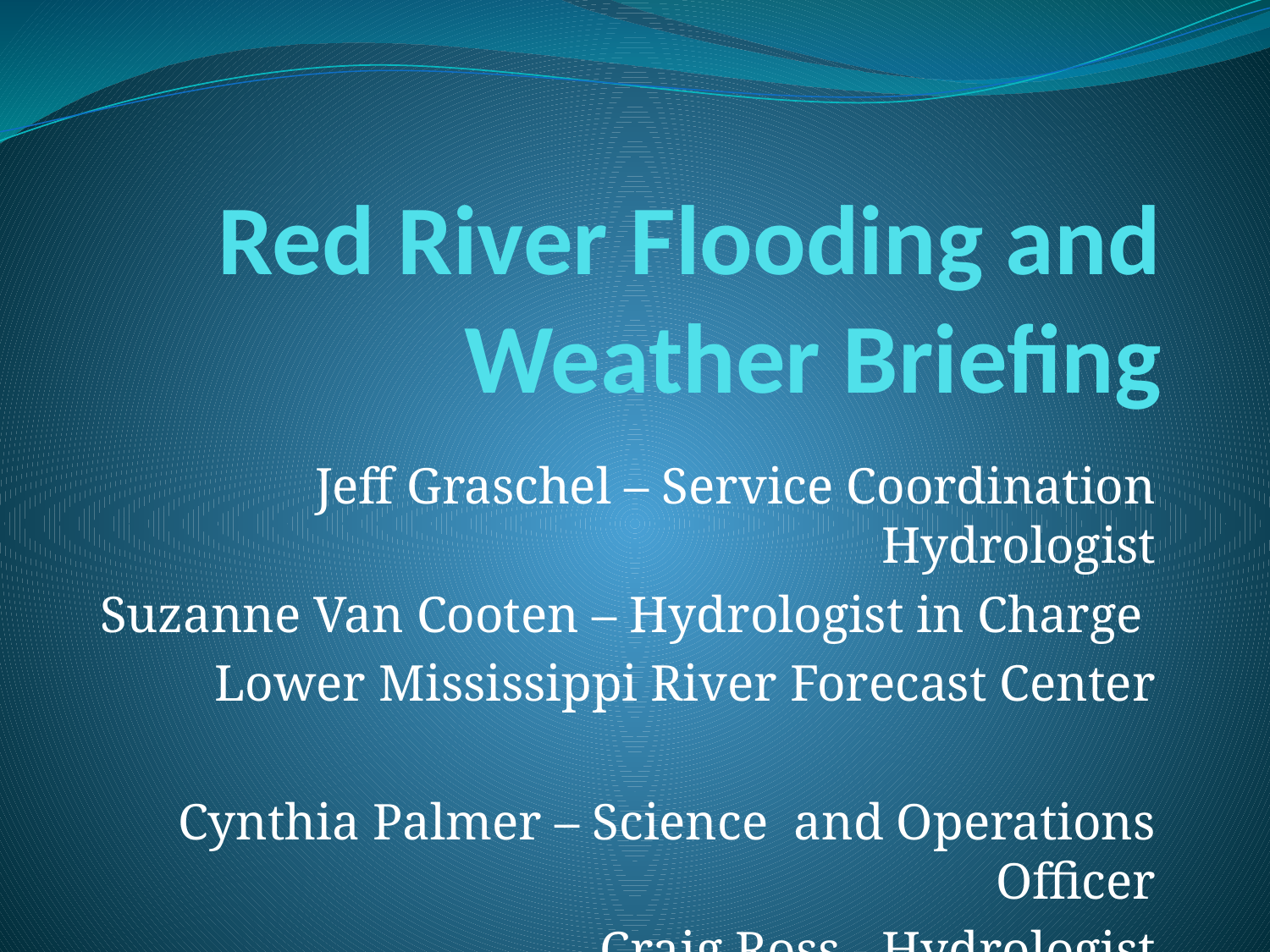

# Red River Flooding and Weather Briefing
Jeff Graschel – Service Coordination Hydrologist
Suzanne Van Cooten – Hydrologist in Charge
Lower Mississippi River Forecast Center

Cynthia Palmer – Science  and Operations Officer
Craig Ross - Hydrologist
National Weather Service – Shreveport